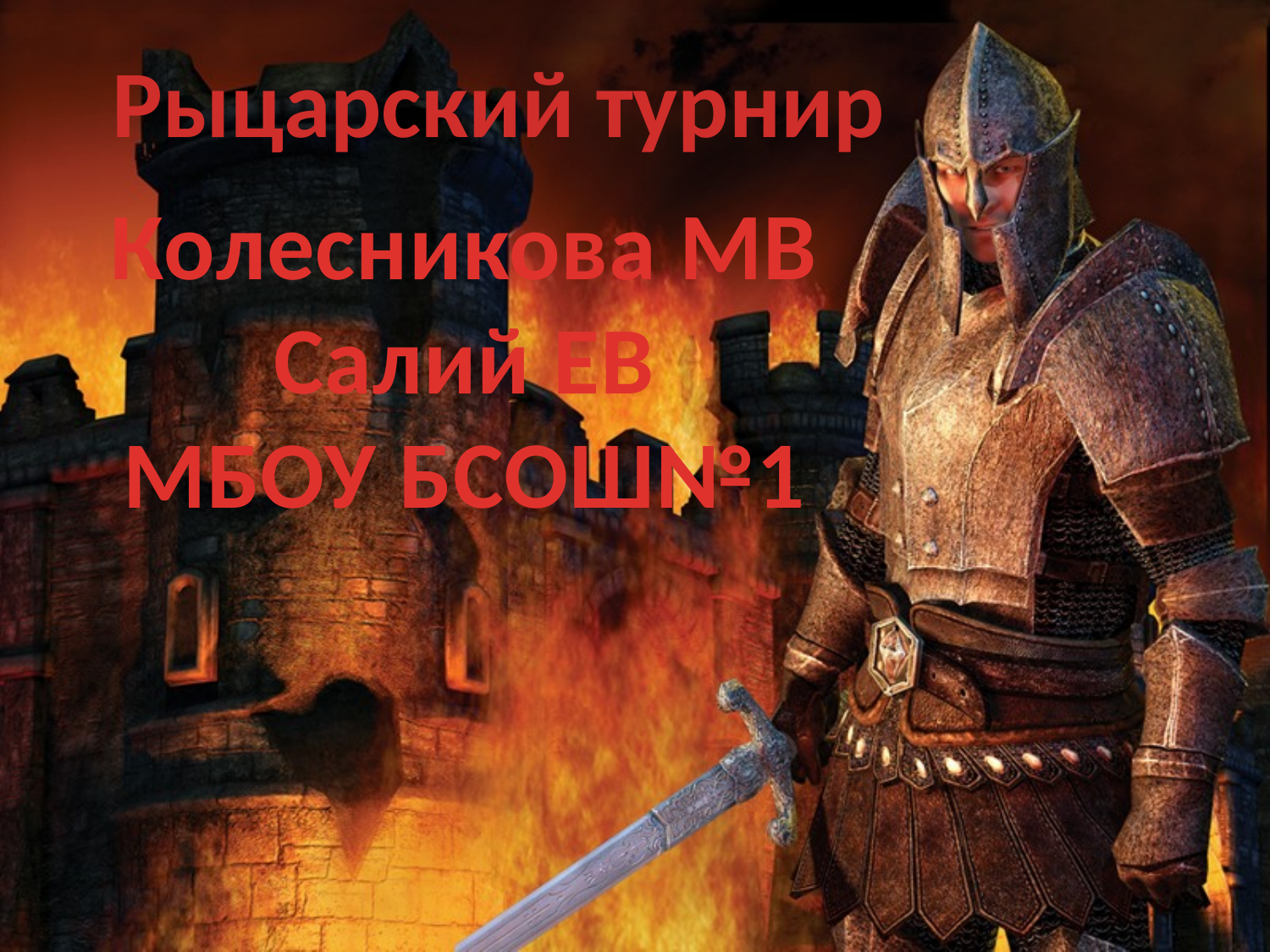

Рыцарский турнир
Колесникова МВ
Салий ЕВ
МБОУ БСОШ№1